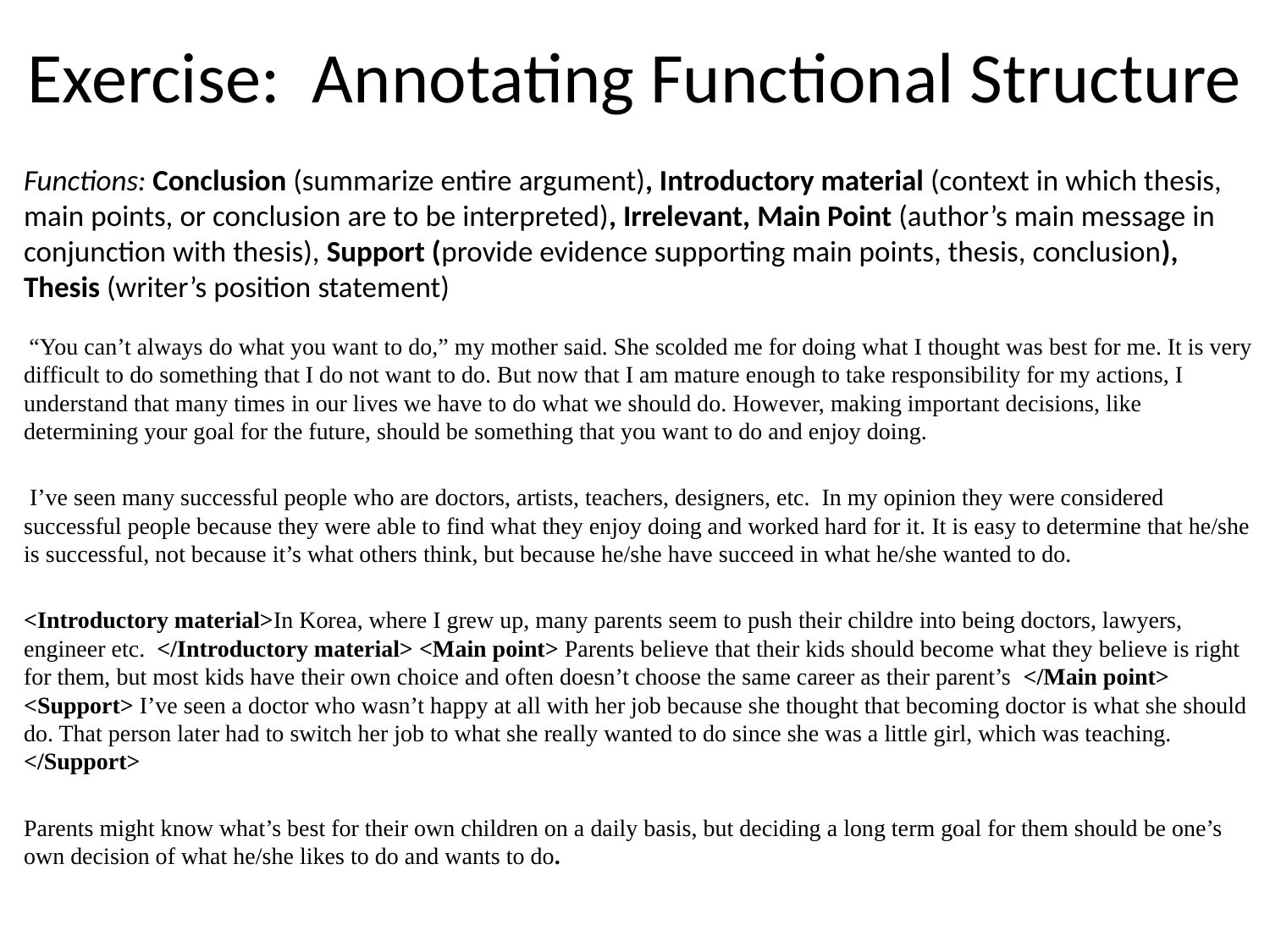

# Exercise:  Annotating Functional Structure
Functions: Conclusion (summarize entire argument), Introductory material (context in which thesis, main points, or conclusion are to be interpreted), Irrelevant, Main Point (author’s main message in conjunction with thesis), Support (provide evidence supporting main points, thesis, conclusion), Thesis (writer’s position statement)

 “You can’t always do what you want to do,” my mother said. She scolded me for doing what I thought was best for me. It is very difficult to do something that I do not want to do. But now that I am mature enough to take responsibility for my actions, I understand that many times in our lives we have to do what we should do. However, making important decisions, like determining your goal for the future, should be something that you want to do and enjoy doing.

 I’ve seen many successful people who are doctors, artists, teachers, designers, etc.  In my opinion they were considered successful people because they were able to find what they enjoy doing and worked hard for it. It is easy to determine that he/she is successful, not because it’s what others think, but because he/she have succeed in what he/she wanted to do.

<Introductory material>In Korea, where I grew up, many parents seem to push their childre into being doctors, lawyers, engineer etc.  </Introductory material> <Main point> Parents believe that their kids should become what they believe is right for them, but most kids have their own choice and often doesn’t choose the same career as their parent’s  </Main point> <Support> I’ve seen a doctor who wasn’t happy at all with her job because she thought that becoming doctor is what she should do. That person later had to switch her job to what she really wanted to do since she was a little girl, which was teaching.  </Support>

Parents might know what’s best for their own children on a daily basis, but deciding a long term goal for them should be one’s own decision of what he/she likes to do and wants to do.